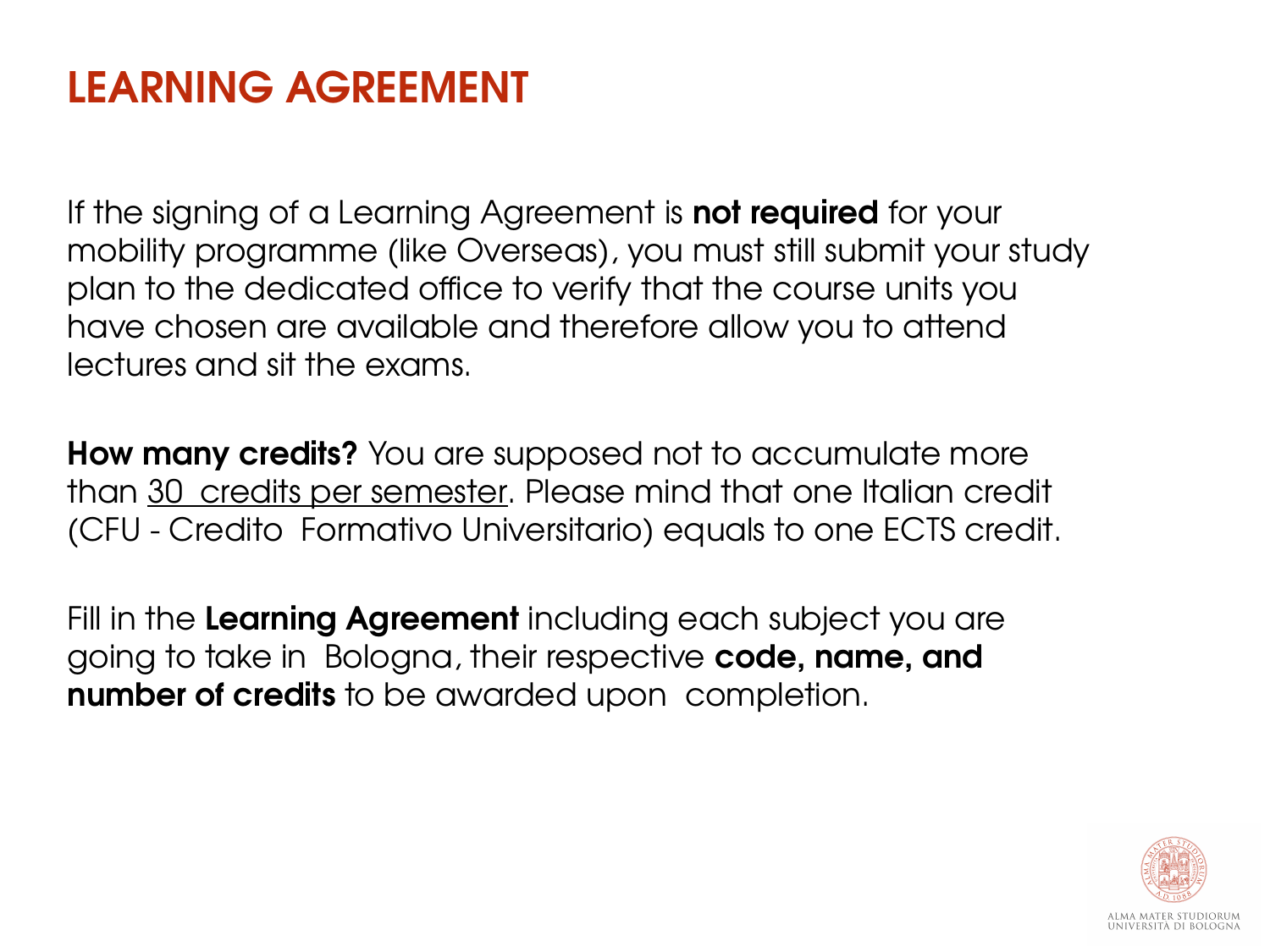

LEARNING AGREEMENT
If the signing of a Learning Agreement is not required for your mobility programme (like Overseas), you must still submit your study plan to the dedicated office to verify that the course units you have chosen are available and therefore allow you to attend lectures and sit the exams.

How many credits? You are supposed not to accumulate more than 30  credits per semester. Please mind that one Italian credit (CFU - Credito  Formativo Universitario) equals to one ECTS credit.

Fill in the Learning Agreement including each subject you are going to take in  Bologna, their respective code, name, and  number of credits to be awarded upon  completion.